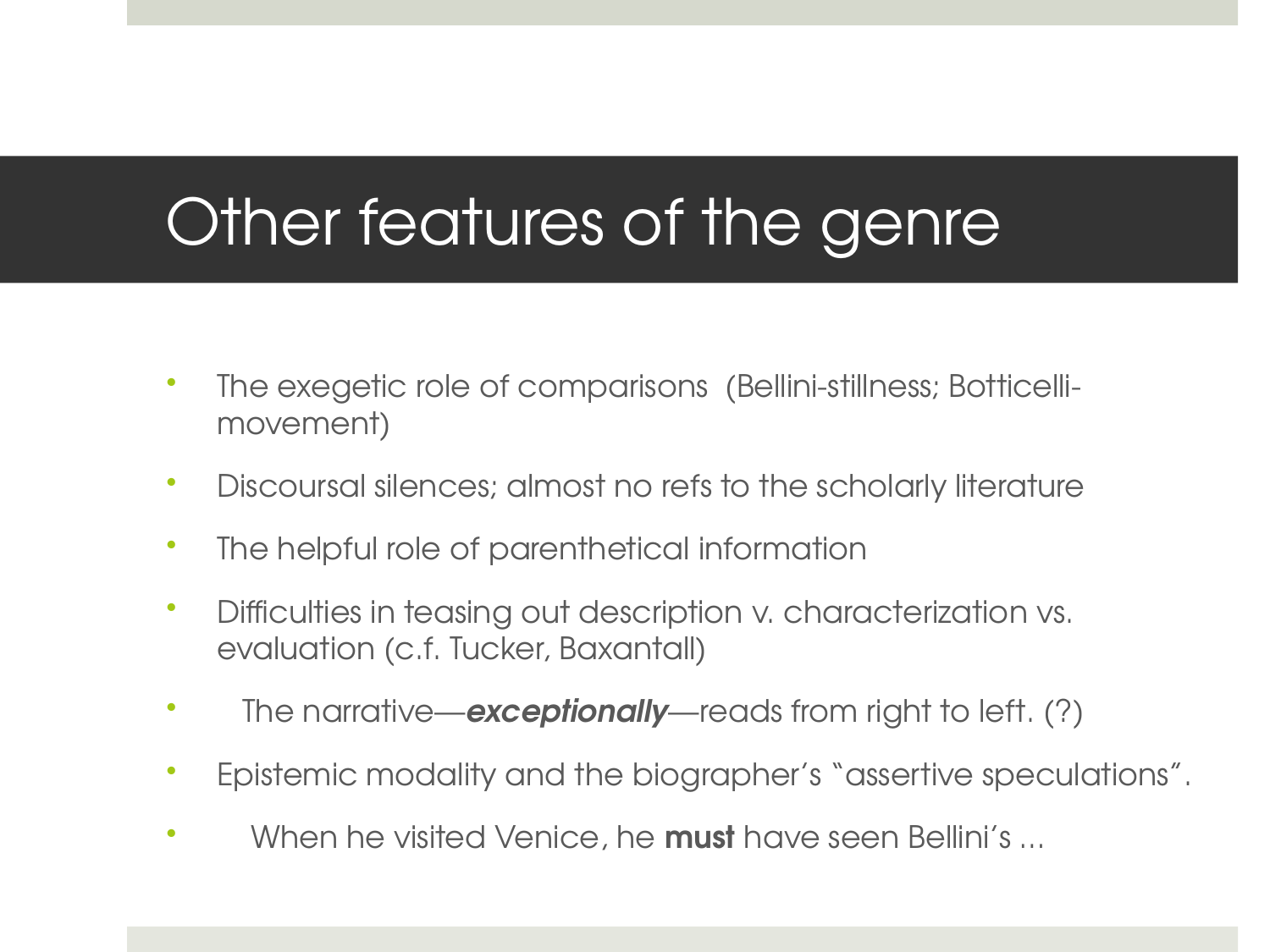

# Other features of the genre
The exegetic role of comparisons  (Bellini-stillness; Botticelli-movement)
Discoursal silences; almost no refs to the scholarly literature
The helpful role of parenthetical information
Difficulties in teasing out description v. characterization vs. evaluation (c.f. Tucker, Baxantall)
   The narrative—exceptionally—reads from right to left. (?)
Epistemic modality and the biographer’s “assertive speculations”.
    When he visited Venice, he must have seen Bellini’s …